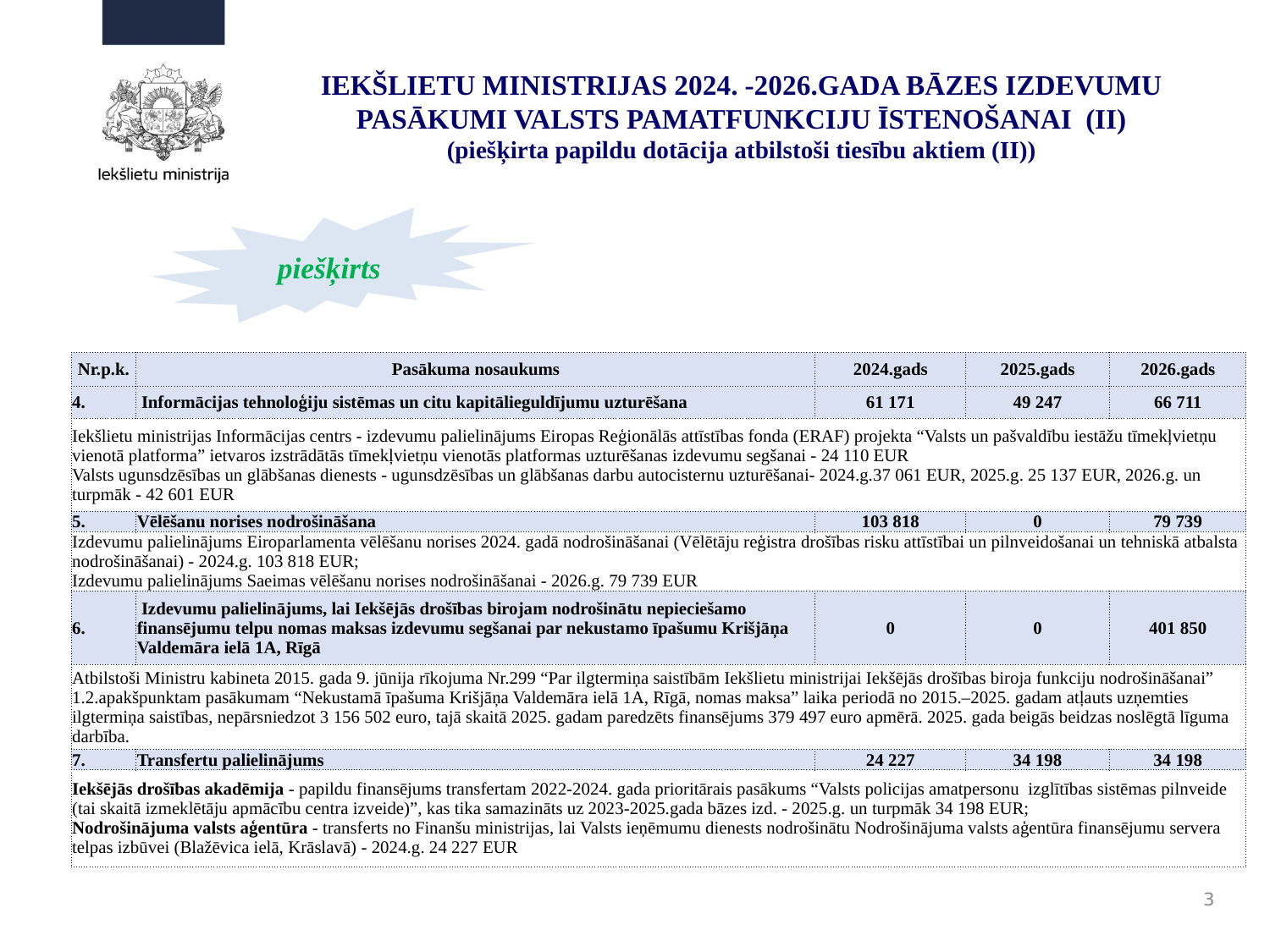

IEKŠLIETU MINISTRIJAS 2024. -2026.GADA BĀZES IZDEVUMU PASĀKUMI VALSTS PAMATFUNKCIJU ĪSTENOŠANAI  (II)
(piešķirta papildu dotācija atbilstoši tiesību aktiem (II))
piešķirts
| Nr.p.k. | Pasākuma nosaukums | 2024.gads | 2025.gads | 2026.gads |
| --- | --- | --- | --- | --- |
| 4. | Informācijas tehnoloģiju sistēmas un citu kapitālieguldījumu uzturēšana | 61 171 | 49 247 | 66 711 |
| Iekšlietu ministrijas Informācijas centrs - izdevumu palielinājums Eiropas Reģionālās attīstības fonda (ERAF) projekta “Valsts un pašvaldību iestāžu tīmekļvietņu vienotā platforma” ietvaros izstrādātās tīmekļvietņu vienotās platformas uzturēšanas izdevumu segšanai - 24 110 EUR Valsts ugunsdzēsības un glābšanas dienests - ugunsdzēsības un glābšanas darbu autocisternu uzturēšanai- 2024.g.37 061 EUR, 2025.g. 25 137 EUR, 2026.g. un turpmāk - 42 601 EUR |  |  |  |  |
| 5. | Vēlēšanu norises nodrošināšana | 103 818 | 0 | 79 739 |
| Izdevumu palielinājums Eiroparlamenta vēlēšanu norises 2024. gadā nodrošināšanai (Vēlētāju reģistra drošības risku attīstībai un pilnveidošanai un tehniskā atbalsta nodrošināšanai) - 2024.g. 103 818 EUR; Izdevumu palielinājums Saeimas vēlēšanu norises nodrošināšanai - 2026.g. 79 739 EUR |  |  |  |  |
| 6. | Izdevumu palielinājums, lai Iekšējās drošības birojam nodrošinātu nepieciešamo finansējumu telpu nomas maksas izdevumu segšanai par nekustamo īpašumu Krišjāņa Valdemāra ielā 1A, Rīgā | 0 | 0 | 401 850 |
| Atbilstoši Ministru kabineta 2015. gada 9. jūnija rīkojuma Nr.299 “Par ilgtermiņa saistībām Iekšlietu ministrijai Iekšējās drošības biroja funkciju nodrošināšanai” 1.2.apakšpunktam pasākumam “Nekustamā īpašuma Krišjāņa Valdemāra ielā 1A, Rīgā, nomas maksa” laika periodā no 2015.–2025. gadam atļauts uzņemties ilgtermiņa saistības, nepārsniedzot 3 156 502 euro, tajā skaitā 2025. gadam paredzēts finansējums 379 497 euro apmērā. 2025. gada beigās beidzas noslēgtā līguma darbība. |  |  |  |  |
| 7. | Transfertu palielinājums | 24 227 | 34 198 | 34 198 |
| Iekšējās drošības akadēmija - papildu finansējums transfertam 2022-2024. gada prioritārais pasākums “Valsts policijas amatpersonu izglītības sistēmas pilnveide (tai skaitā izmeklētāju apmācību centra izveide)”, kas tika samazināts uz 2023-2025.gada bāzes izd. - 2025.g. un turpmāk 34 198 EUR; Nodrošinājuma valsts aģentūra - transferts no Finanšu ministrijas, lai Valsts ieņēmumu dienests nodrošinātu Nodrošinājuma valsts aģentūra finansējumu servera telpas izbūvei (Blažēvica ielā, Krāslavā) - 2024.g. 24 227 EUR |  |  |  |  |
3